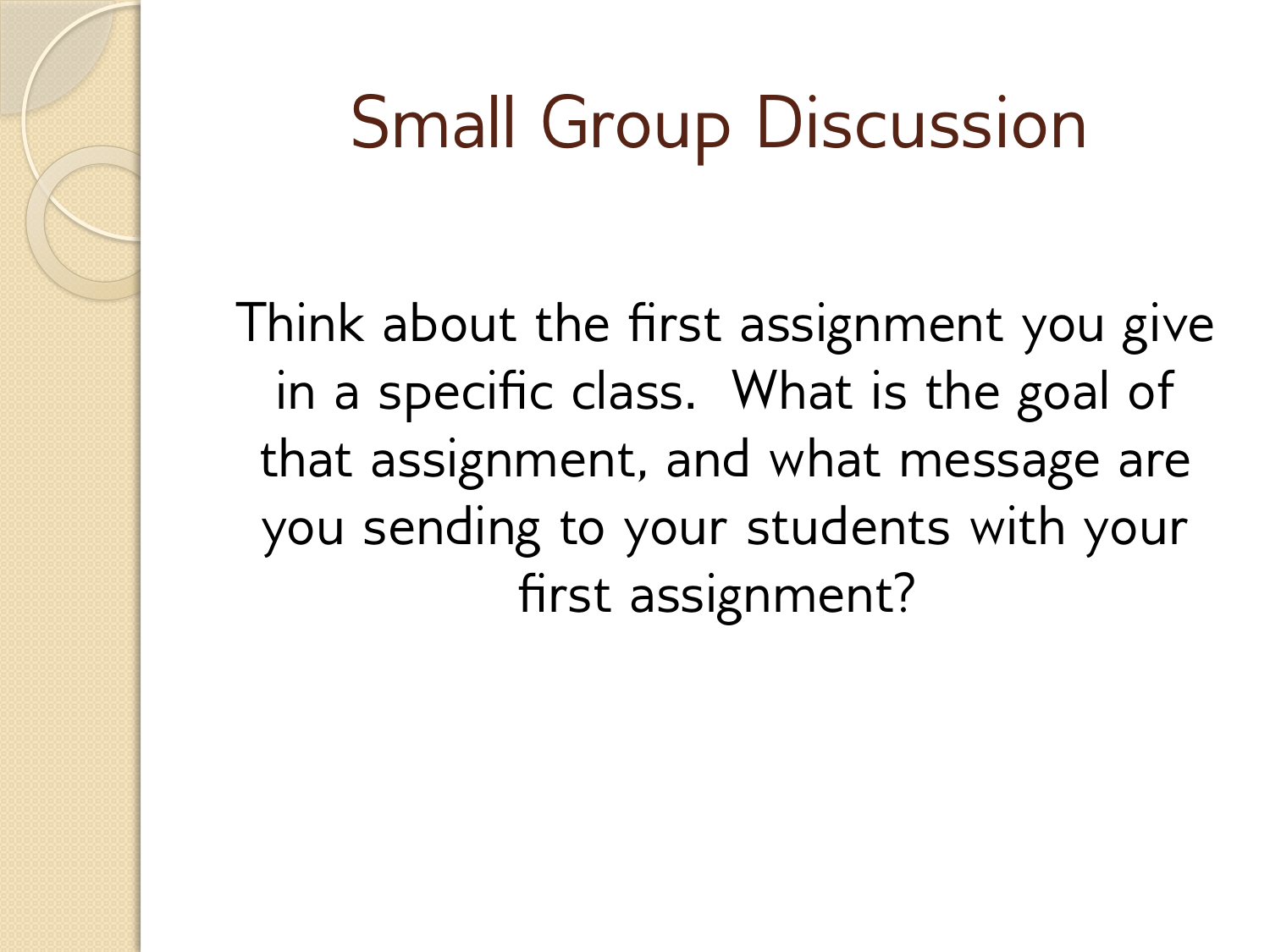

# Small Group Discussion

Think about the first assignment you give in a specific class.  What is the goal of that assignment, and what message are you sending to your students with your first assignment?